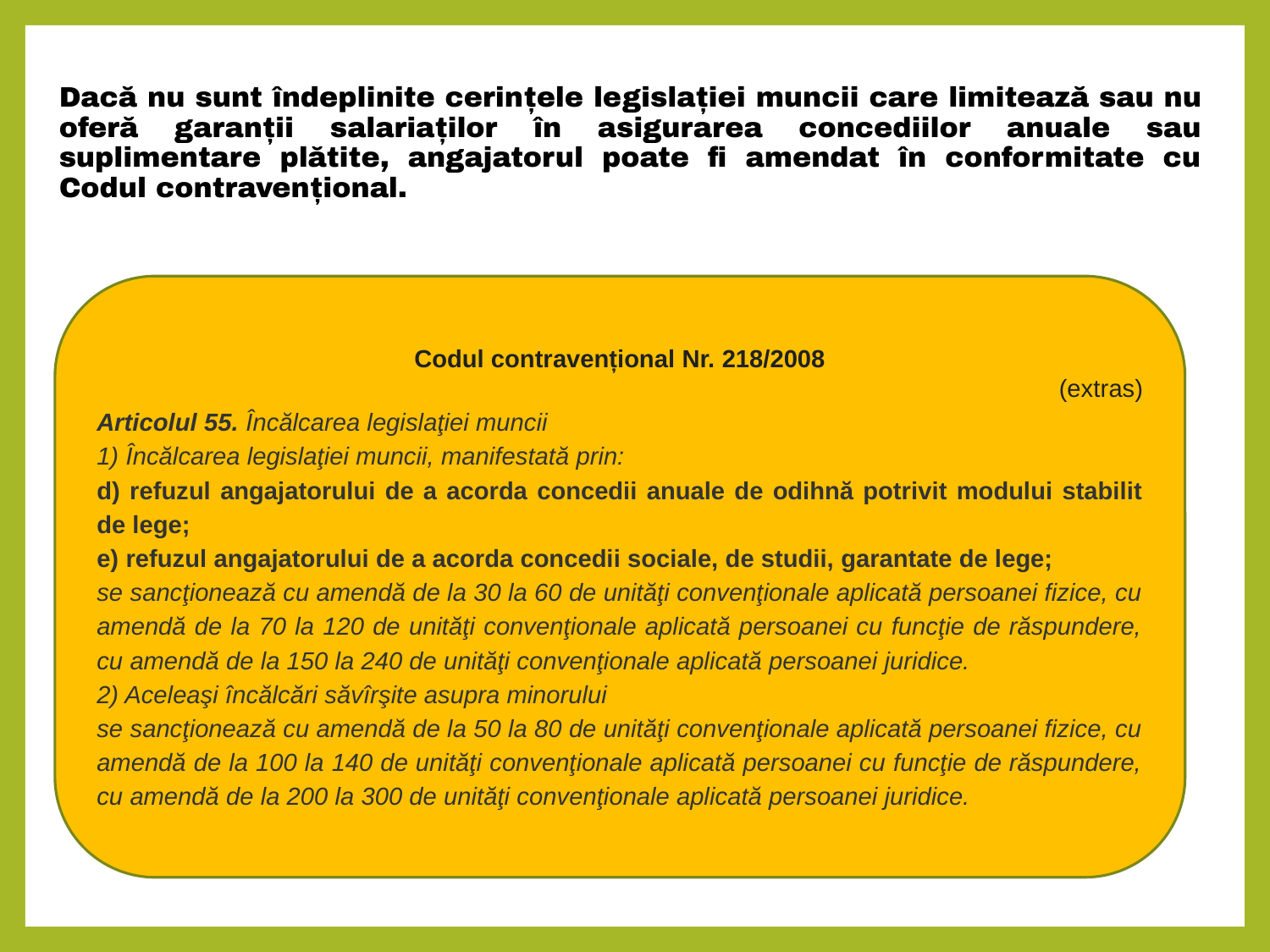

Dacă nu sunt îndeplinite cerințele legislației muncii care limitează sau nu oferă garanții salariaților în asigurarea concediilor anuale sau suplimentare plătite, angajatorul poate fi amendat în conformitate cu Codul contravențional.

Codul contravențional Nr. 218/2008
 (extras)
Articolul 55. Încălcarea legislaţiei muncii
1) Încălcarea legislaţiei muncii, manifestată prin:
d) refuzul angajatorului de a acorda concedii anuale de odihnă potrivit modului stabilit de lege;
e) refuzul angajatorului de a acorda concedii sociale, de studii, garantate de lege;
se sancţionează cu amendă de la 30 la 60 de unităţi convenţionale aplicată persoanei fizice, cu amendă de la 70 la 120 de unităţi convenţionale aplicată persoanei cu funcţie de răspundere, cu amendă de la 150 la 240 de unităţi convenţionale aplicată persoanei juridice.
2) Aceleaşi încălcări săvîrşite asupra minorului
se sancţionează cu amendă de la 50 la 80 de unităţi convenţionale aplicată persoanei fizice, cu amendă de la 100 la 140 de unităţi convenţionale aplicată persoanei cu funcţie de răspundere, cu amendă de la 200 la 300 de unităţi convenţionale aplicată persoanei juridice.